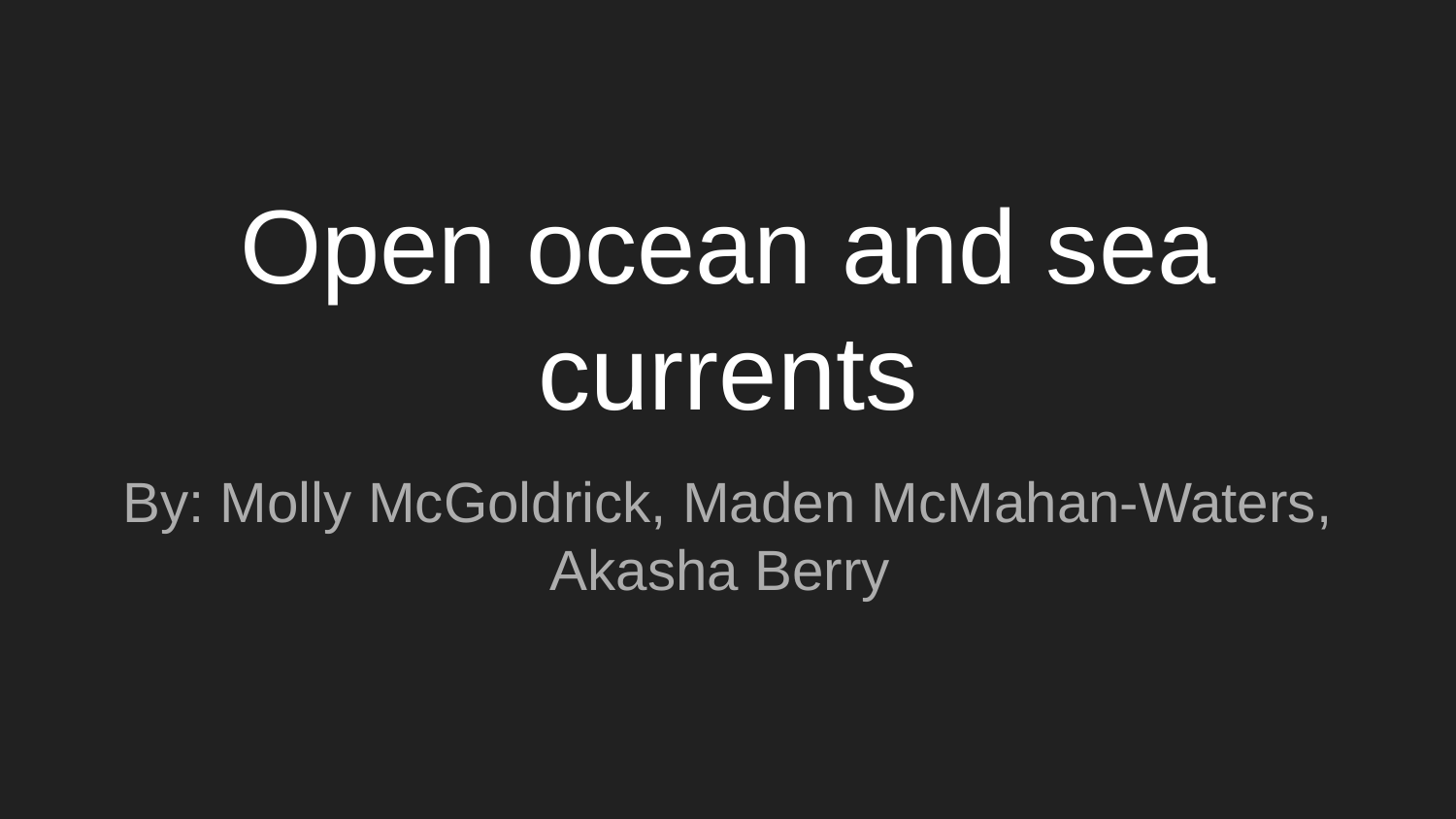

# Open ocean and sea currents
By: Molly McGoldrick, Maden McMahan-Waters, Akasha Berry